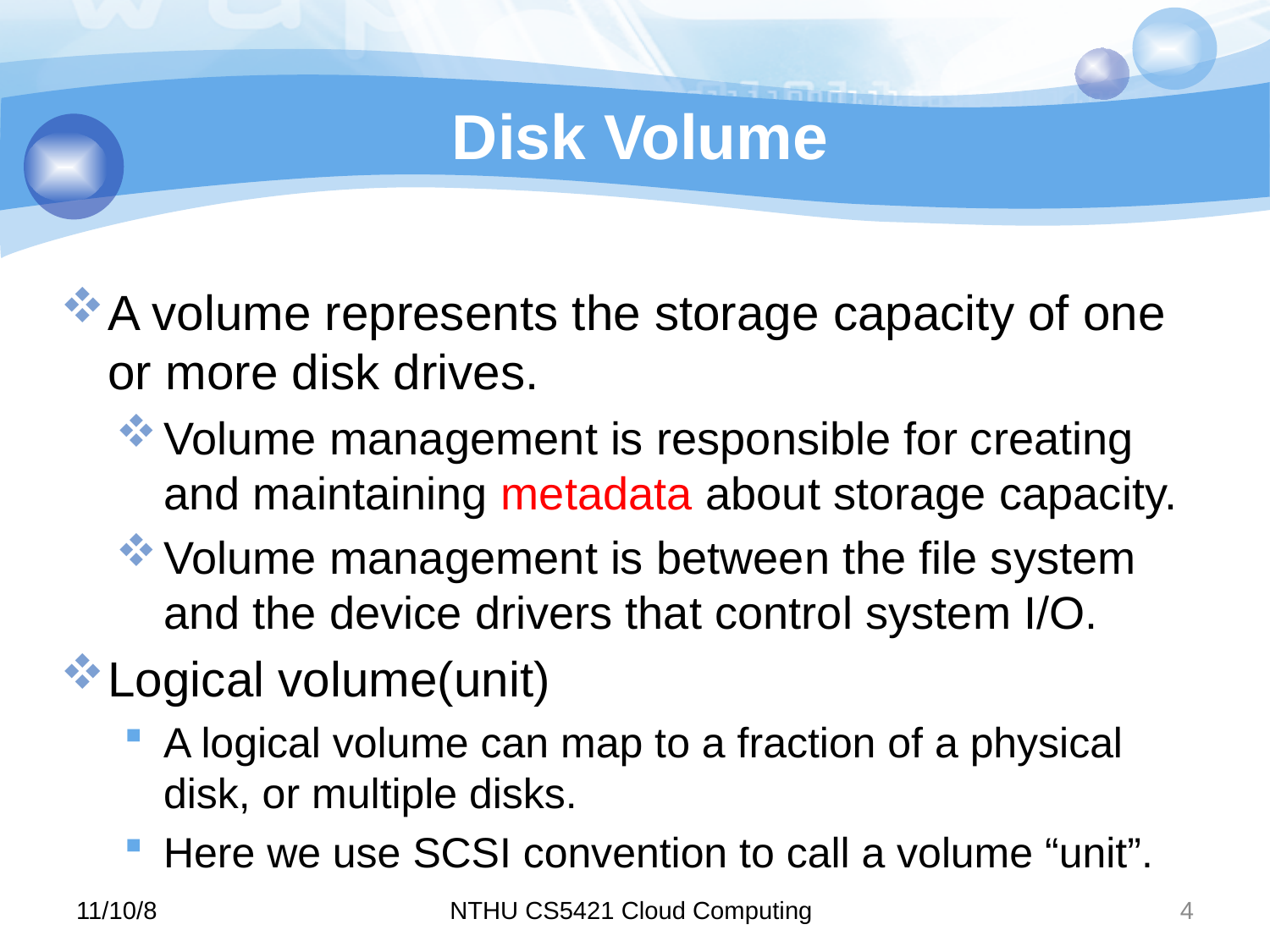

# Disk Volume
A volume represents the storage capacity of one or more disk drives.
Volume management is responsible for creating and maintaining metadata about storage capacity.
Volume management is between the file system and the device drivers that control system I/O.
Logical volume(unit)
A logical volume can map to a fraction of a physical disk, or multiple disks.
Here we use SCSI convention to call a volume “unit”.
11/10/8
NTHU CS5421 Cloud Computing
4